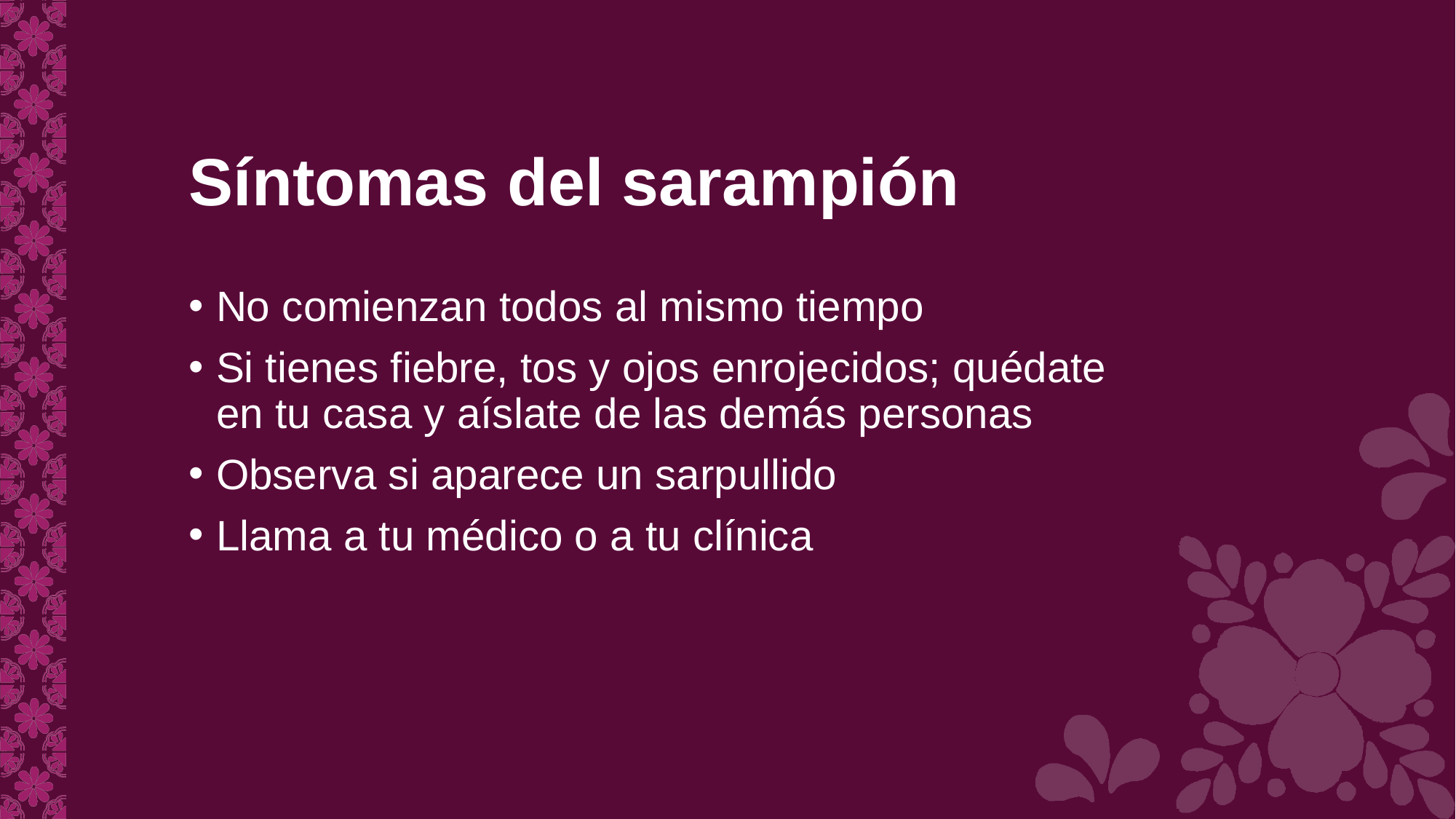

# Síntomas del sarampión
No comienzan todos al mismo tiempo
Si tienes fiebre, tos y ojos enrojecidos; quédate
en tu casa y aíslate de las demás personas
Observa si aparece un sarpullido
Llama a tu médico o a tu clínica